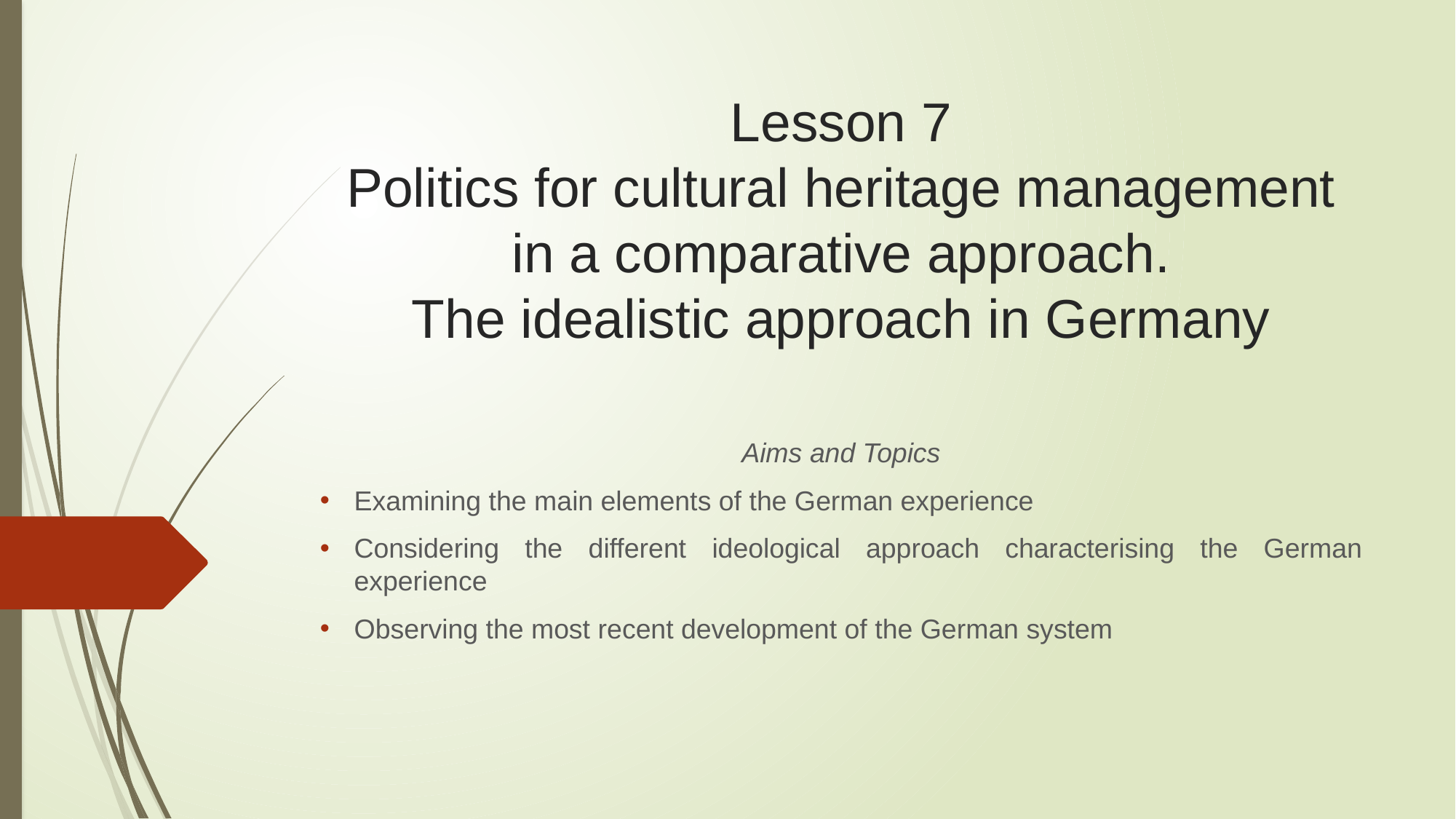

# Lesson 7 Politics for cultural heritage management in a comparative approach. The idealistic approach in Germany
Aims and Topics
Examining the main elements of the German experience
Considering the different ideological approach characterising the German experience
Observing the most recent development of the German system